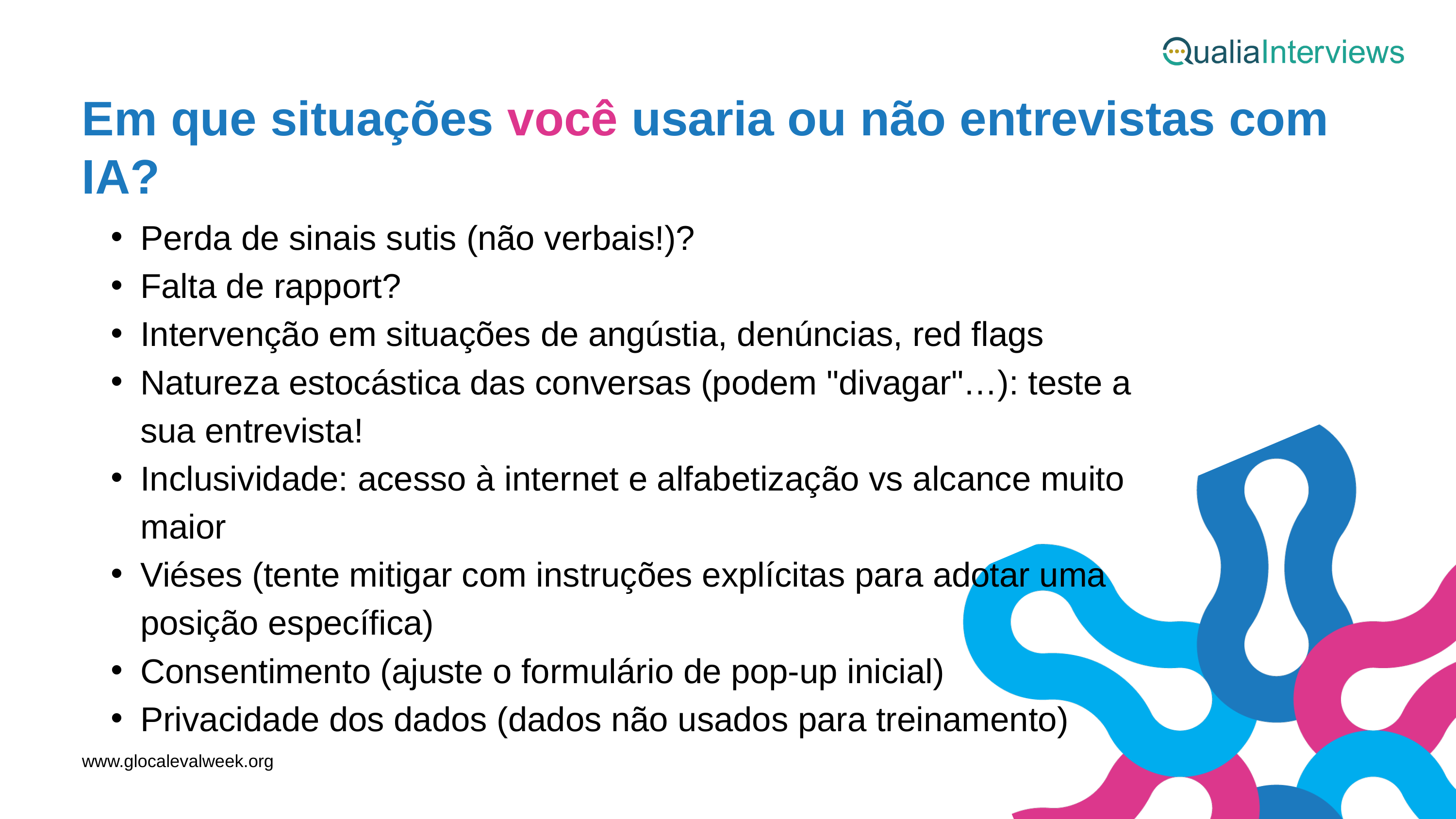

Em que situações você usaria ou não entrevistas com IA?

Perda de sinais sutis (não verbais!)?
Falta de rapport?
Intervenção em situações de angústia, denúncias, red flags
Natureza estocástica das conversas (podem "divagar"…): teste a sua entrevista!
Inclusividade: acesso à internet e alfabetização vs alcance muito maior
Viéses (tente mitigar com instruções explícitas para adotar uma posição específica)
Consentimento (ajuste o formulário de pop-up inicial)
Privacidade dos dados (dados não usados para treinamento)

www.glocalevalweek.org